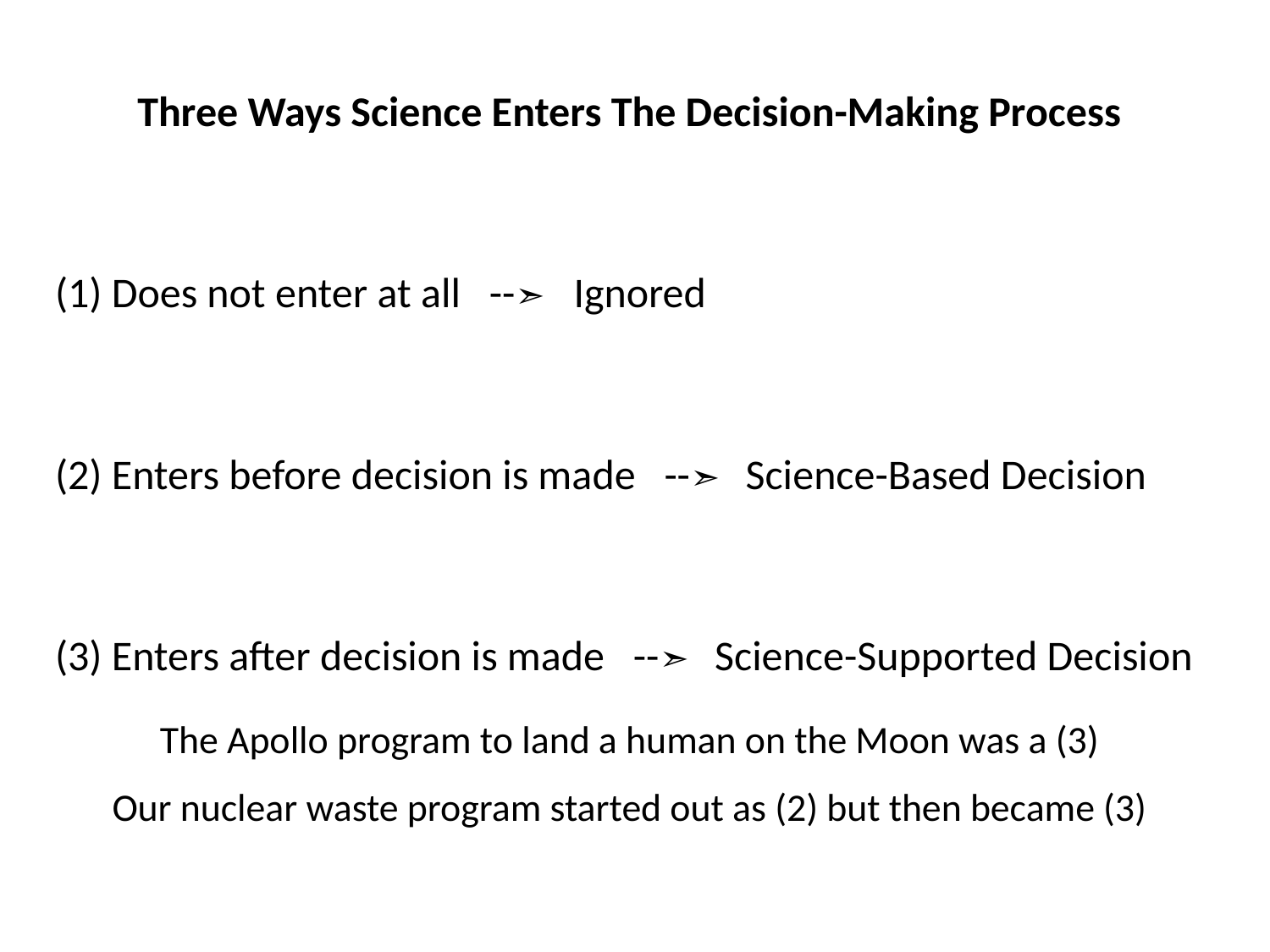

Three Ways Science Enters The Decision-Making Process
(1) Does not enter at all   --➣   Ignored
(2) Enters before decision is made   --➣   Science-Based Decision
(3) Enters after decision is made   --➣   Science-Supported Decision
The Apollo program to land a human on the Moon was a (3)
Our nuclear waste program started out as (2) but then became (3)